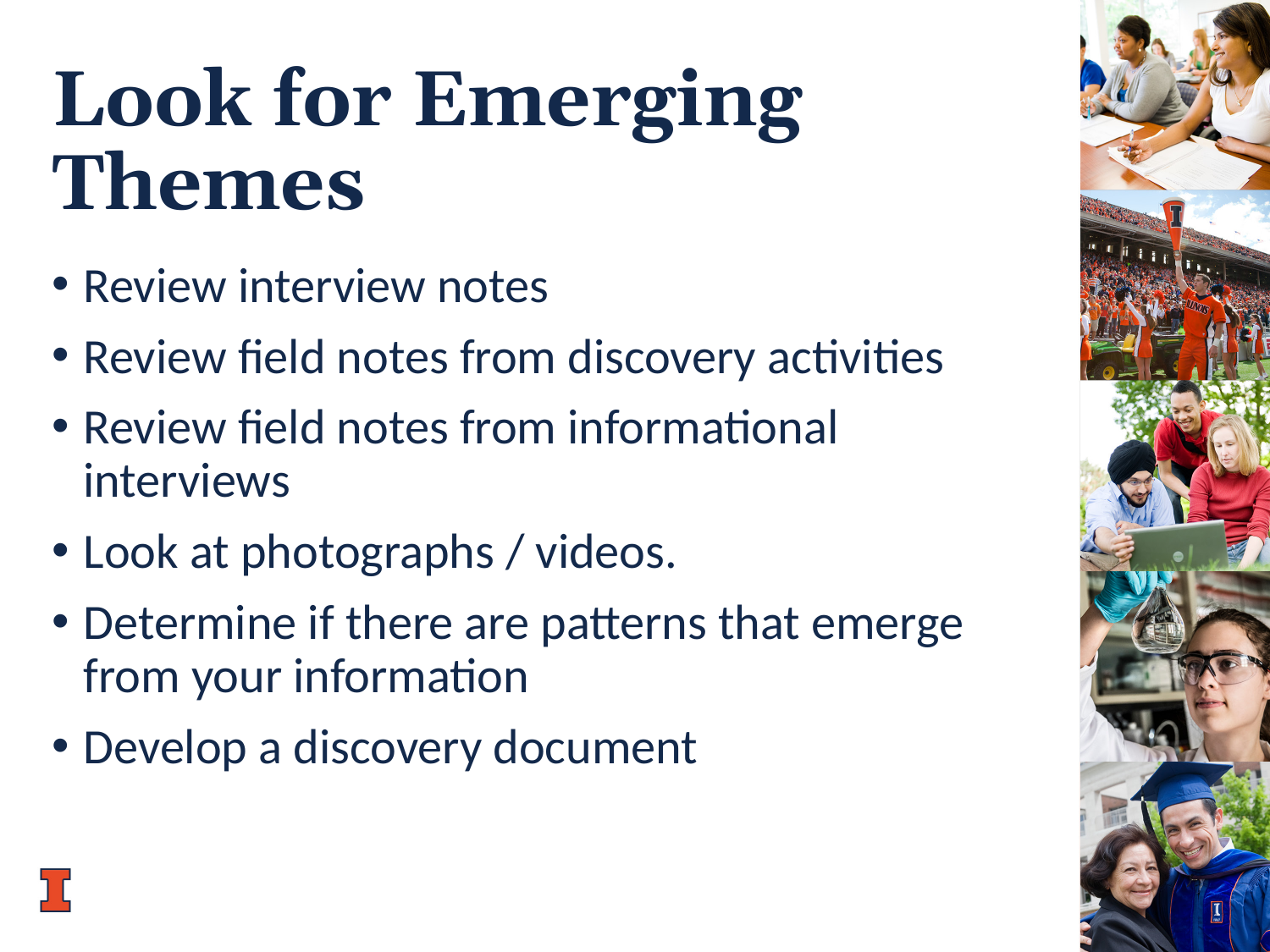

# Look for Emerging Themes
Review interview notes
Review field notes from discovery activities
Review field notes from informational interviews
Look at photographs / videos.
Determine if there are patterns that emerge from your information
Develop a discovery document